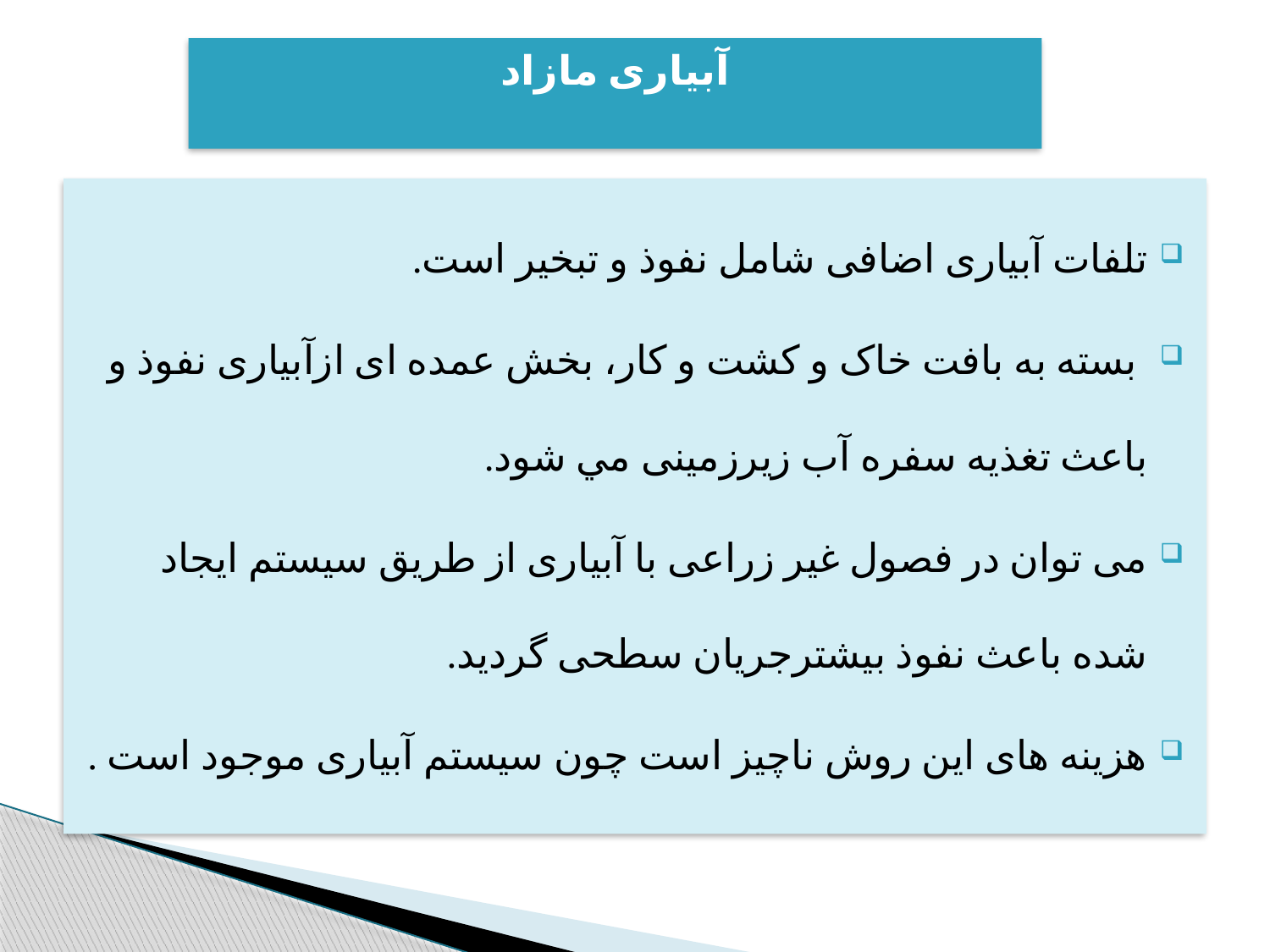

# آبياری مازاد
تلفات آبياری اضافی شامل نفوذ و تبخير است.
 بسته به بافت خاک و کشت و کار، بخش عمده ای ازآبياری نفوذ و باعث تغذيه سفره آب زيرزمينی مي شود.
می توان در فصول غير زراعی با آبياری از طریق سيستم ايجاد شده باعث نفوذ بيشترجريان سطحی گرديد.
هزينه های اين روش ناچيز است چون سيستم آبياری موجود است .